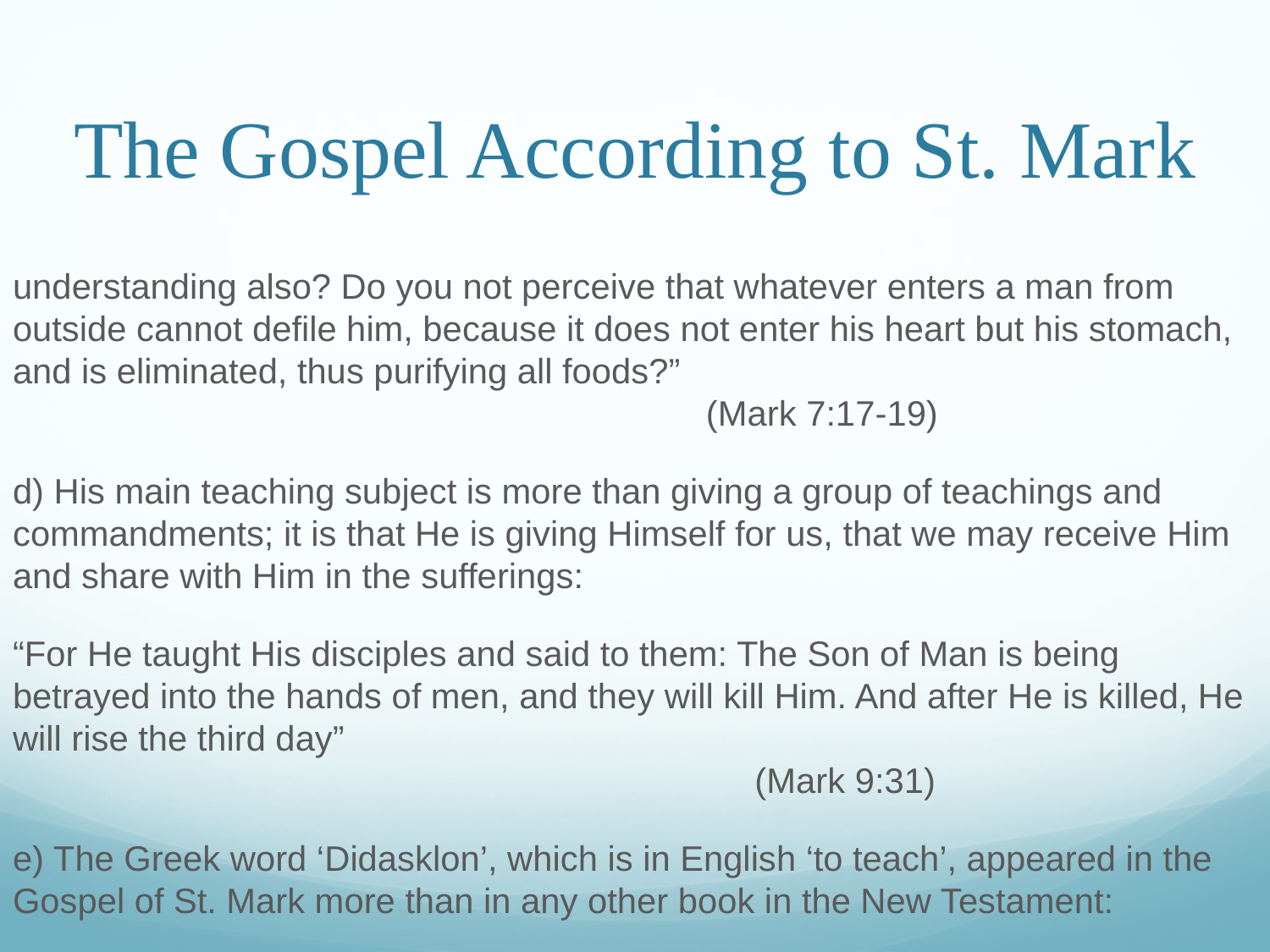

# The Gospel According to St. Mark
understanding also? Do you not perceive that whatever enters a man from outside cannot defile him, because it does not enter his heart but his stomach, and is eliminated, thus purifying all foods?”									      (Mark 7:17-19)
d) His main teaching subject is more than giving a group of teachings and commandments; it is that He is giving Himself for us, that we may receive Him and share with Him in the sufferings:
“For He taught His disciples and said to them: The Son of Man is being betrayed into the hands of men, and they will kill Him. And after He is killed, He will rise the third day”												           (Mark 9:31)
e) The Greek word ‘Didasklon’, which is in English ‘to teach’, appeared in the Gospel of St. Mark more than in any other book in the New Testament: